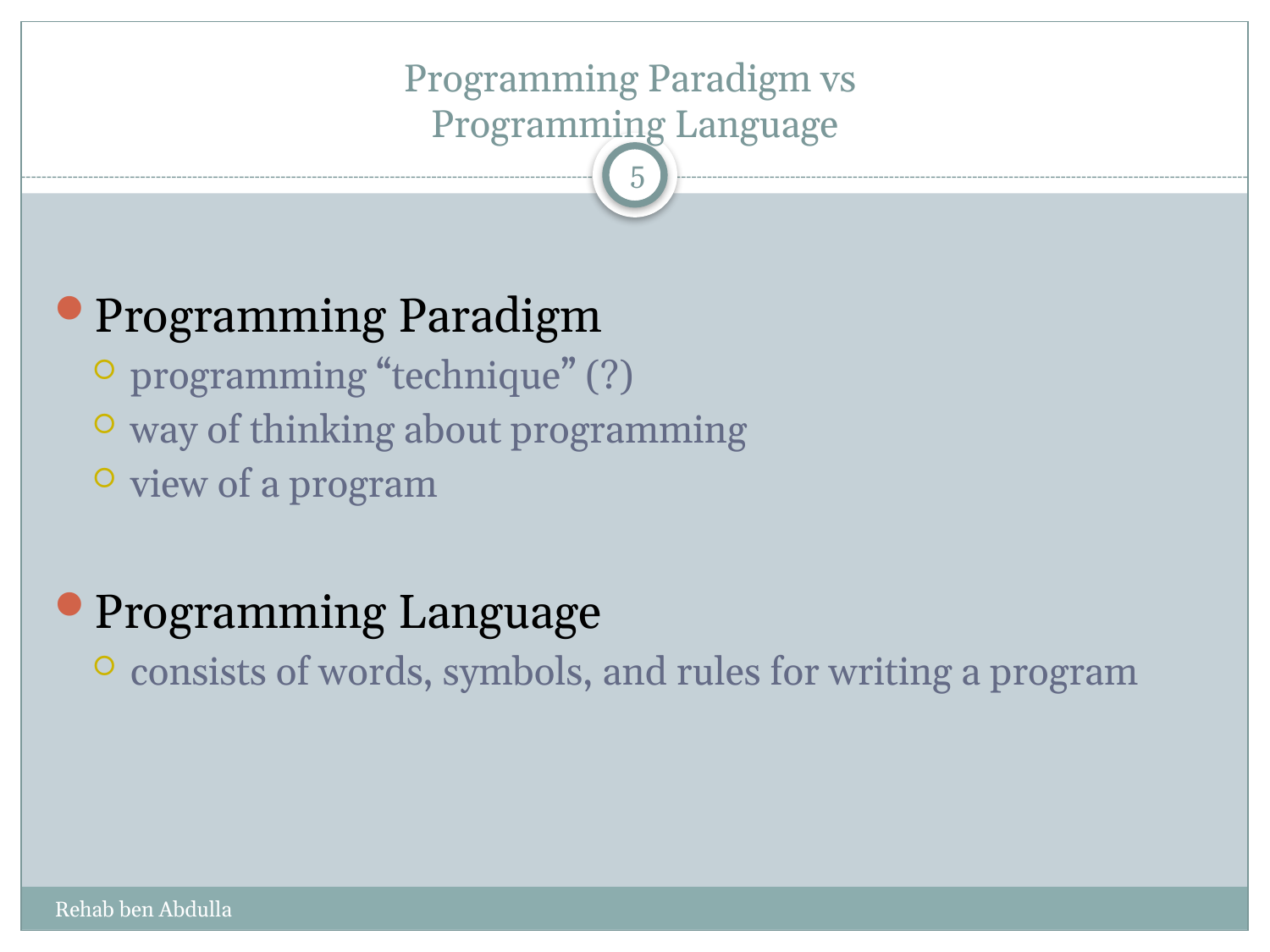

# Programming Paradigm vs Programming Language
5

Programming Paradigm
programming “technique” (?)
way of thinking about programming
view of a program

Programming Language
consists of words, symbols, and rules for writing a program

Rehab ben Abdulla